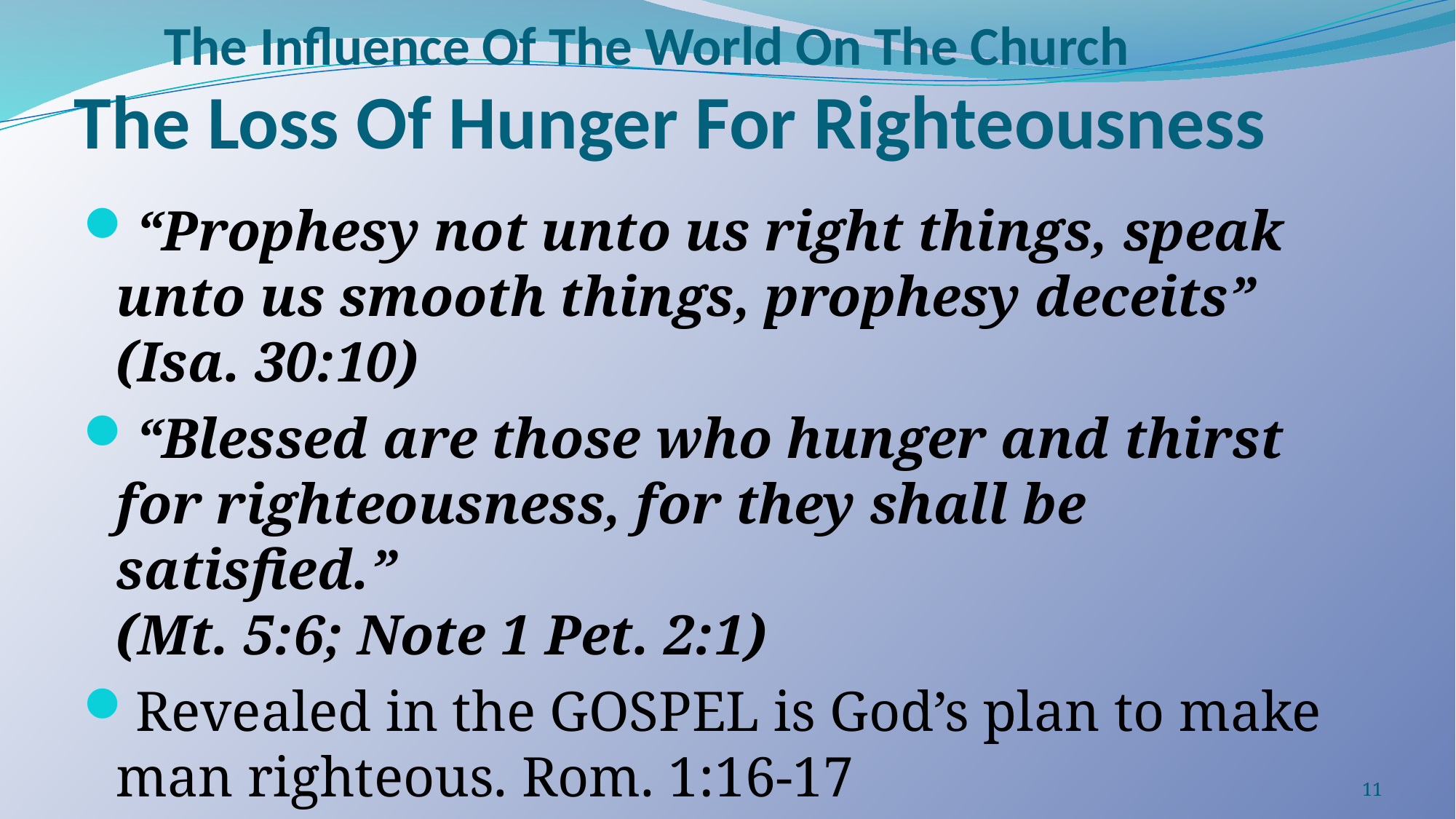

The Influence Of The World On The Church
# The Loss Of Hunger For Righteousness
“Prophesy not unto us right things, speak unto us smooth things, prophesy deceits” (Isa. 30:10)
“Blessed are those who hunger and thirst for righteousness, for they shall be satisfied.”
(Mt. 5:6; Note 1 Pet. 2:1)
Revealed in the GOSPEL is God’s plan to make man righteous. Rom. 1:16-17
11